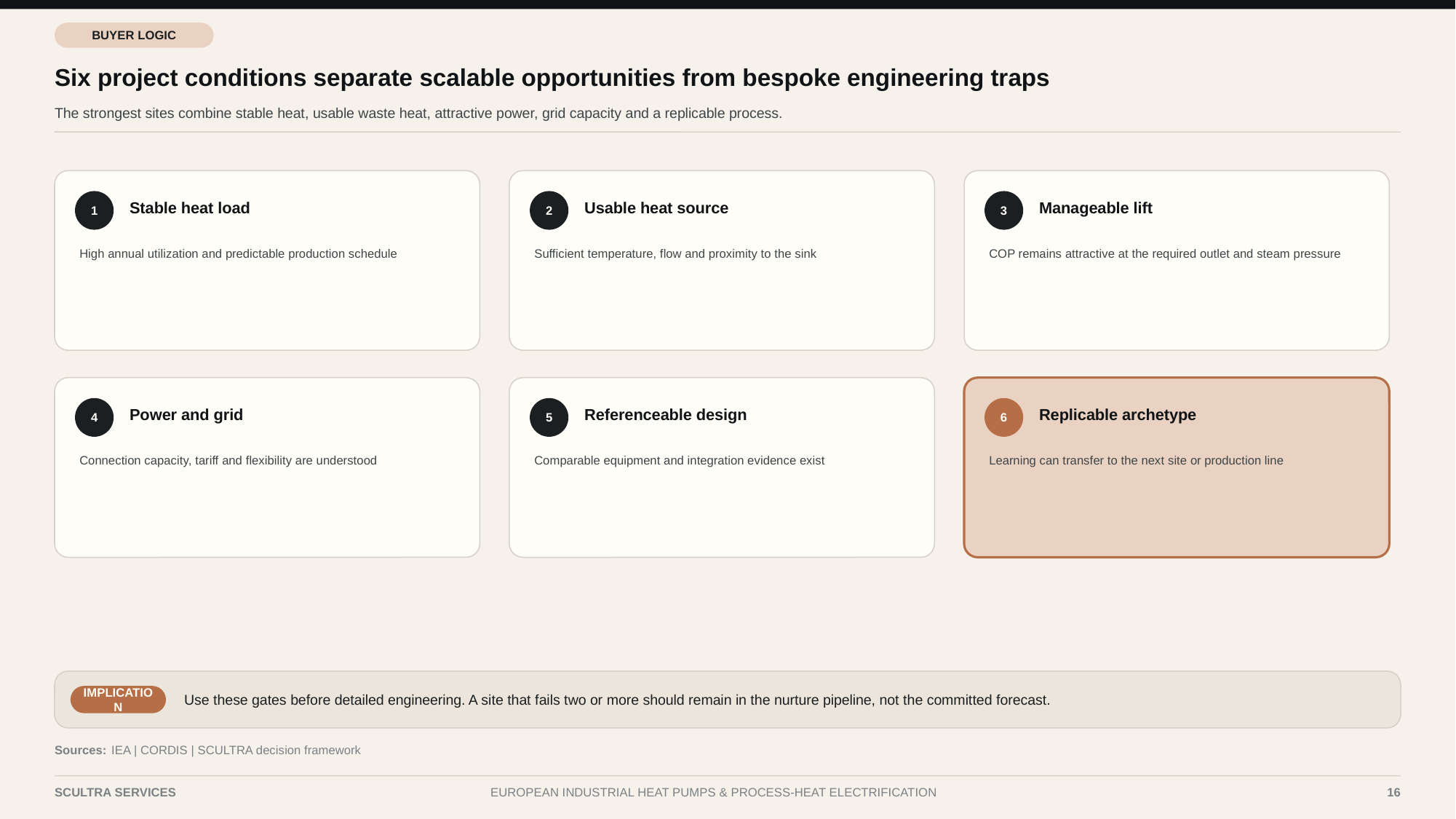

BUYER LOGIC
Six project conditions separate scalable opportunities from bespoke engineering traps
The strongest sites combine stable heat, usable waste heat, attractive power, grid capacity and a replicable process.

Stable heat load
Usable heat source
Manageable lift

1

2

3
High annual utilization and predictable production schedule
Sufficient temperature, flow and proximity to the sink
COP remains attractive at the required outlet and steam pressure

Power and grid
Referenceable design
Replicable archetype

4

5

6
Connection capacity, tariff and flexibility are understood
Comparable equipment and integration evidence exist
Learning can transfer to the next site or production line

Use these gates before detailed engineering. A site that fails two or more should remain in the nurture pipeline, not the committed forecast.

IMPLICATION
Sources:
IEA | CORDIS | SCULTRA decision framework

SCULTRA SERVICES
EUROPEAN INDUSTRIAL HEAT PUMPS & PROCESS-HEAT ELECTRIFICATION
16